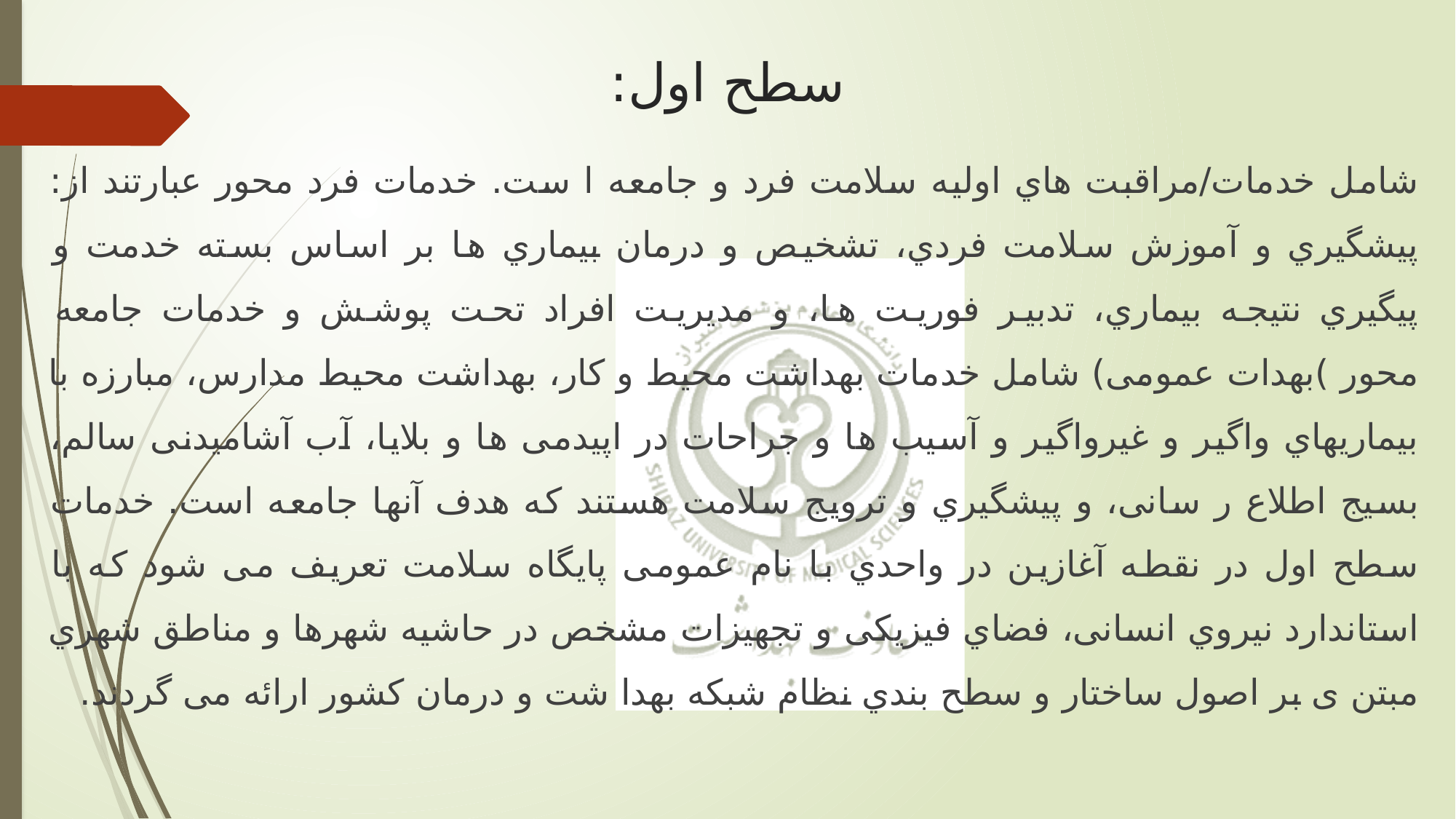

# سطح اول:
شامل خدمات/مراقبت هاي اولیه سلامت فرد و جامعه ا ست. خدمات فرد محور عبارتند از: پیشگیري و آموزش سلامت فردي، تشخیص و درمان بیماري ها بر اساس بسته خدمت و پیگیري نتیجه بیماري، تدبیر فوريت ها، و مديريت افراد تحت پوشش و خدمات جامعه محور )بهدات عمومی) شامل خدمات بهداشت محیط و کار، بهداشت محیط مدارس، مبارزه با بیماريهاي واگیر و غیرواگیر و آسیب ها و جراحات در اپیدمی ها و بلايا، آب آشامیدنی سالم، بسیج اطلاع ر سانی، و پیشگیري و ترويج سلامت هستند که هدف آنها جامعه است. خدمات سطح اول در نقطه آغازين در واحدي با نام عمومی پایگاه سلامت تعريف می شود که با استاندارد نیروي انسانی، فضاي فیزيکی و تجهیزات مشخص در حاشیه شهرها و مناطق شهري مبتن ی بر اصول ساختار و سطح بندي نظام شبکه بهدا شت و درمان کشور ارائه می گردند.